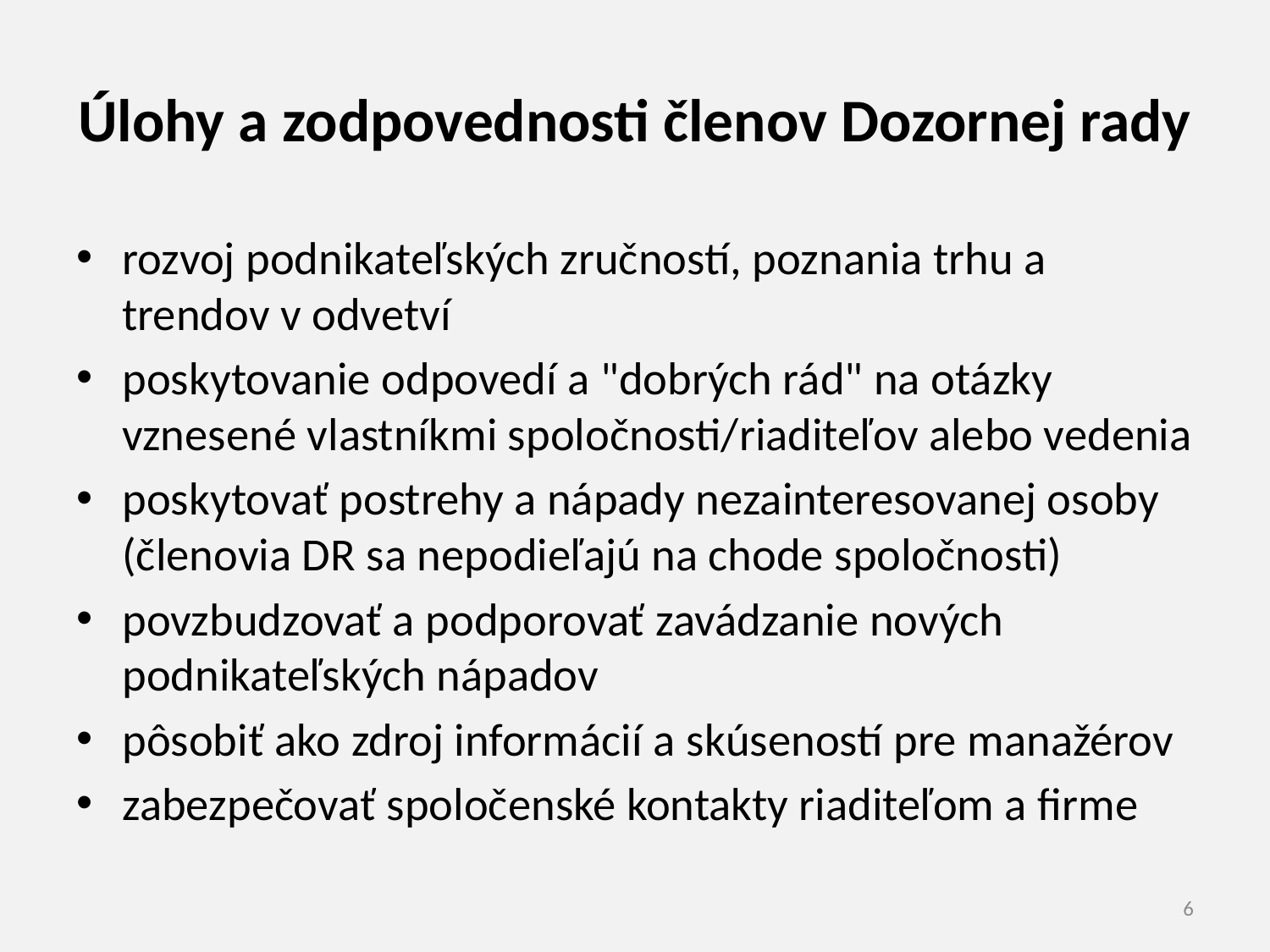

# Úlohy a zodpovednosti členov Dozornej rady
rozvoj podnikateľských zručností, poznania trhu a trendov v odvetví
poskytovanie odpovedí a "dobrých rád" na otázky vznesené vlastníkmi spoločnosti/riaditeľov alebo vedenia
poskytovať postrehy a nápady nezainteresovanej osoby (členovia DR sa nepodieľajú na chode spoločnosti)
povzbudzovať a podporovať zavádzanie nových podnikateľských nápadov
pôsobiť ako zdroj informácií a skúseností pre manažérov
zabezpečovať spoločenské kontakty riaditeľom a firme
6